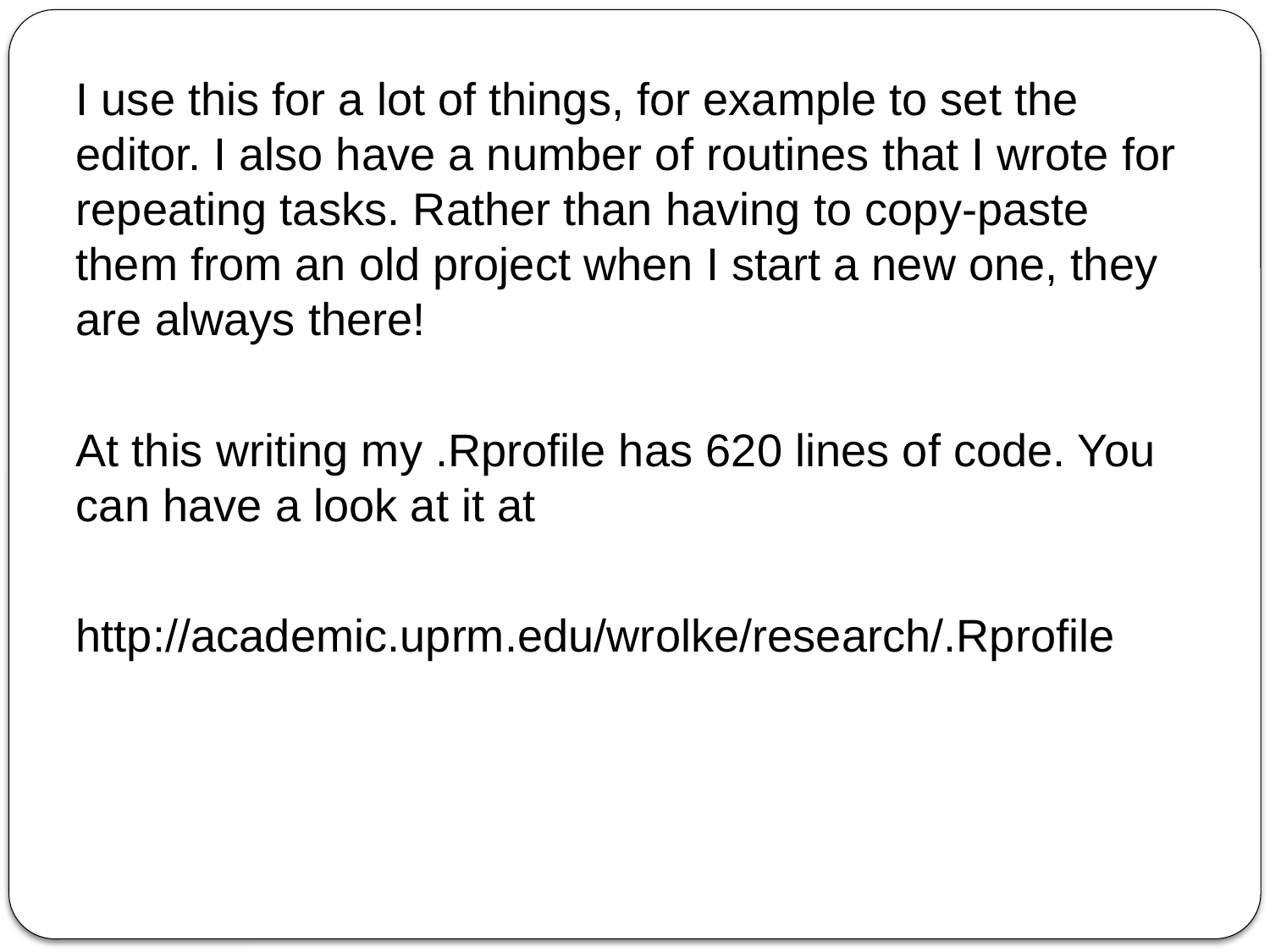

I use this for a lot of things, for example to set the editor. I also have a number of routines that I wrote for repeating tasks. Rather than having to copy-paste them from an old project when I start a new one, they are always there!

At this writing my .Rprofile has 620 lines of code. You can have a look at it at

http://academic.uprm.edu/wrolke/research/.Rprofile